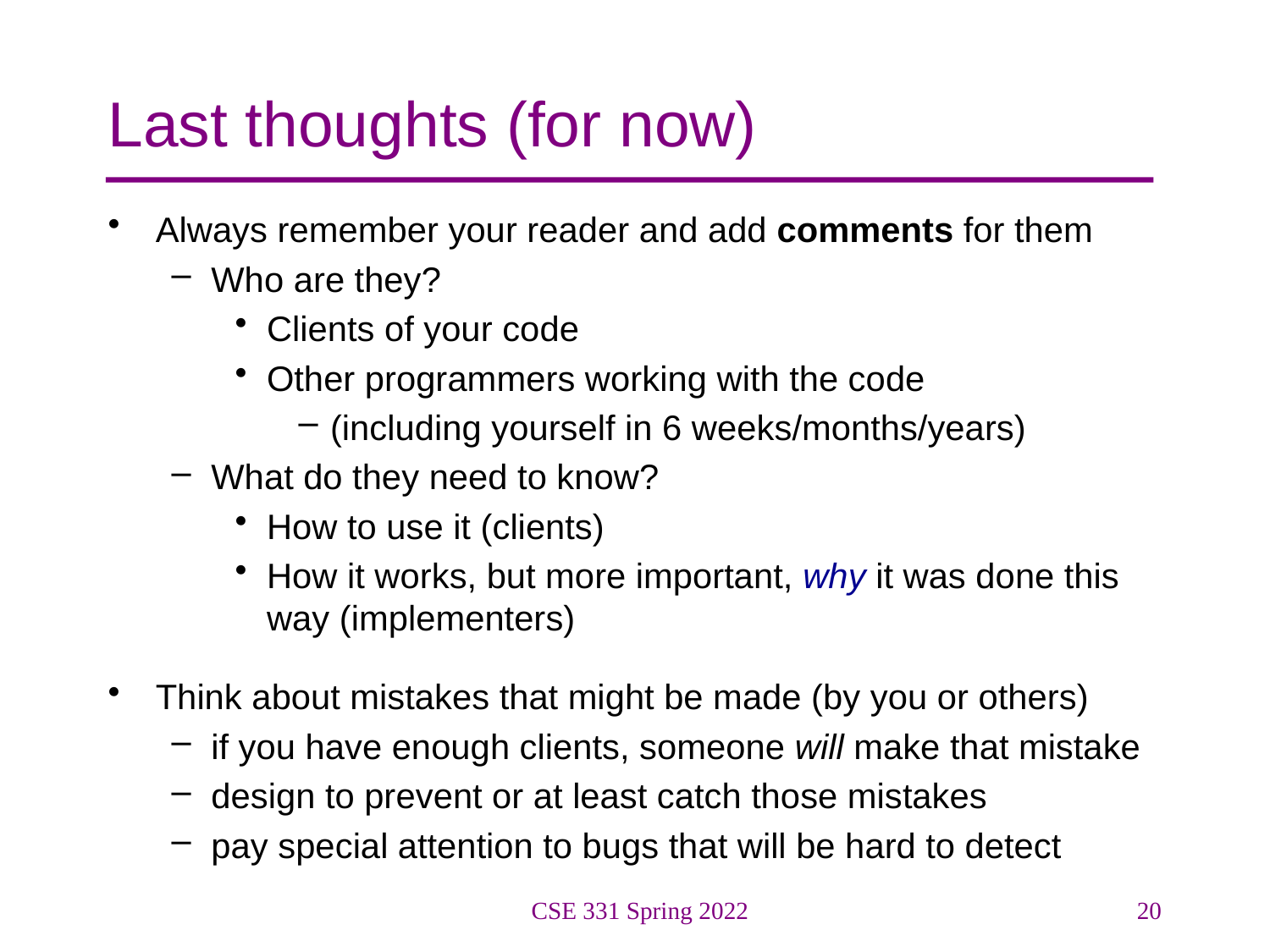

# Last thoughts (for now)
Always remember your reader and add comments for them
Who are they?
Clients of your code
Other programmers working with the code
(including yourself in 6 weeks/months/years)
What do they need to know?
How to use it (clients)
How it works, but more important, why it was done this way (implementers)

Think about mistakes that might be made (by you or others)
if you have enough clients, someone will make that mistake
design to prevent or at least catch those mistakes
pay special attention to bugs that will be hard to detect
CSE 331 Spring 2022

20